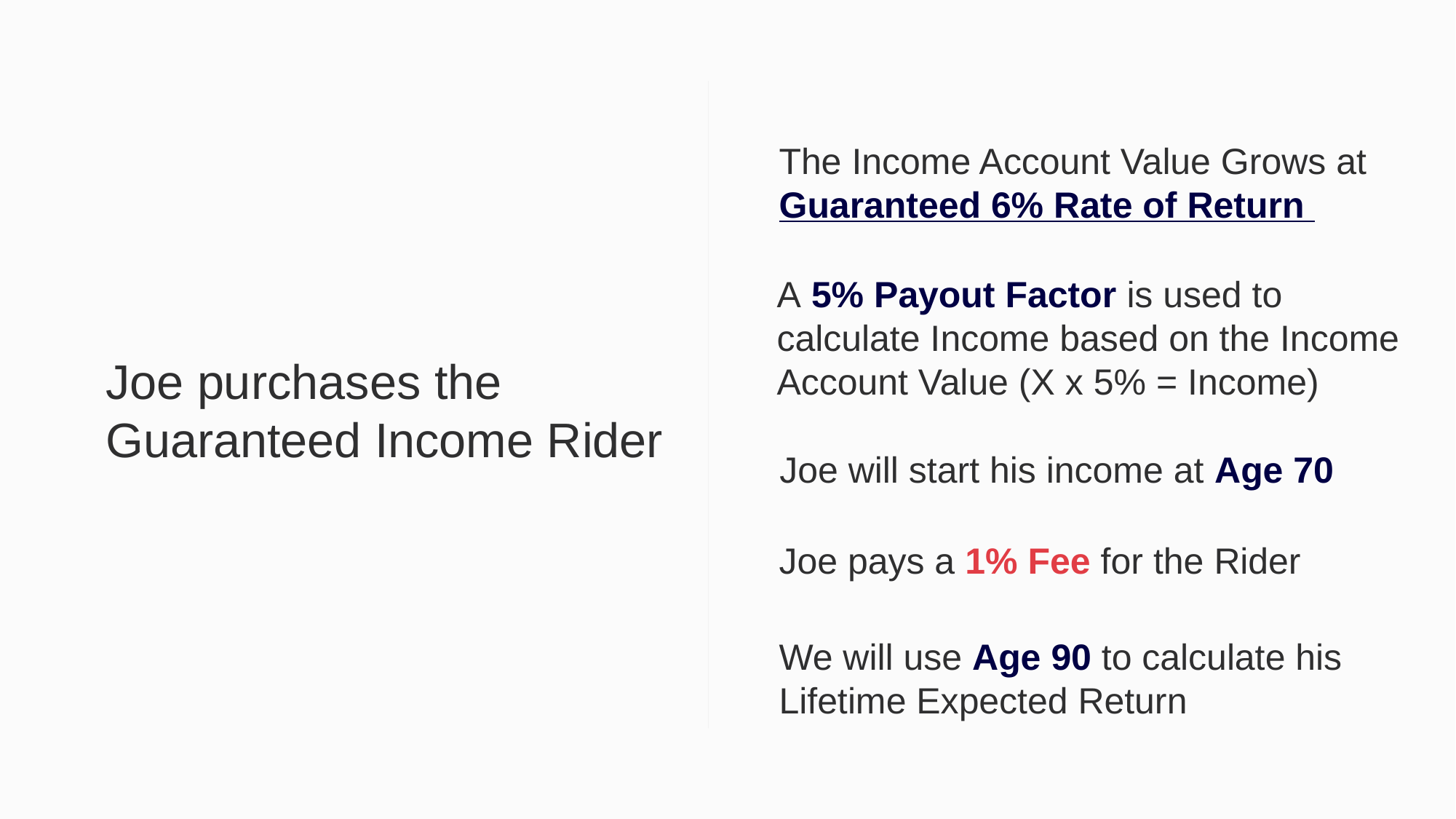

Joe purchases the Guaranteed Income Rider
The Income Account Value Grows at
Guaranteed 6% Rate of Return
A 5% Payout Factor is used to
calculate Income based on the Income Account Value (X x 5% = Income)
Joe will start his income at Age 70
Joe pays a 1% Fee for the Rider
We will use Age 90 to calculate his Lifetime Expected Return